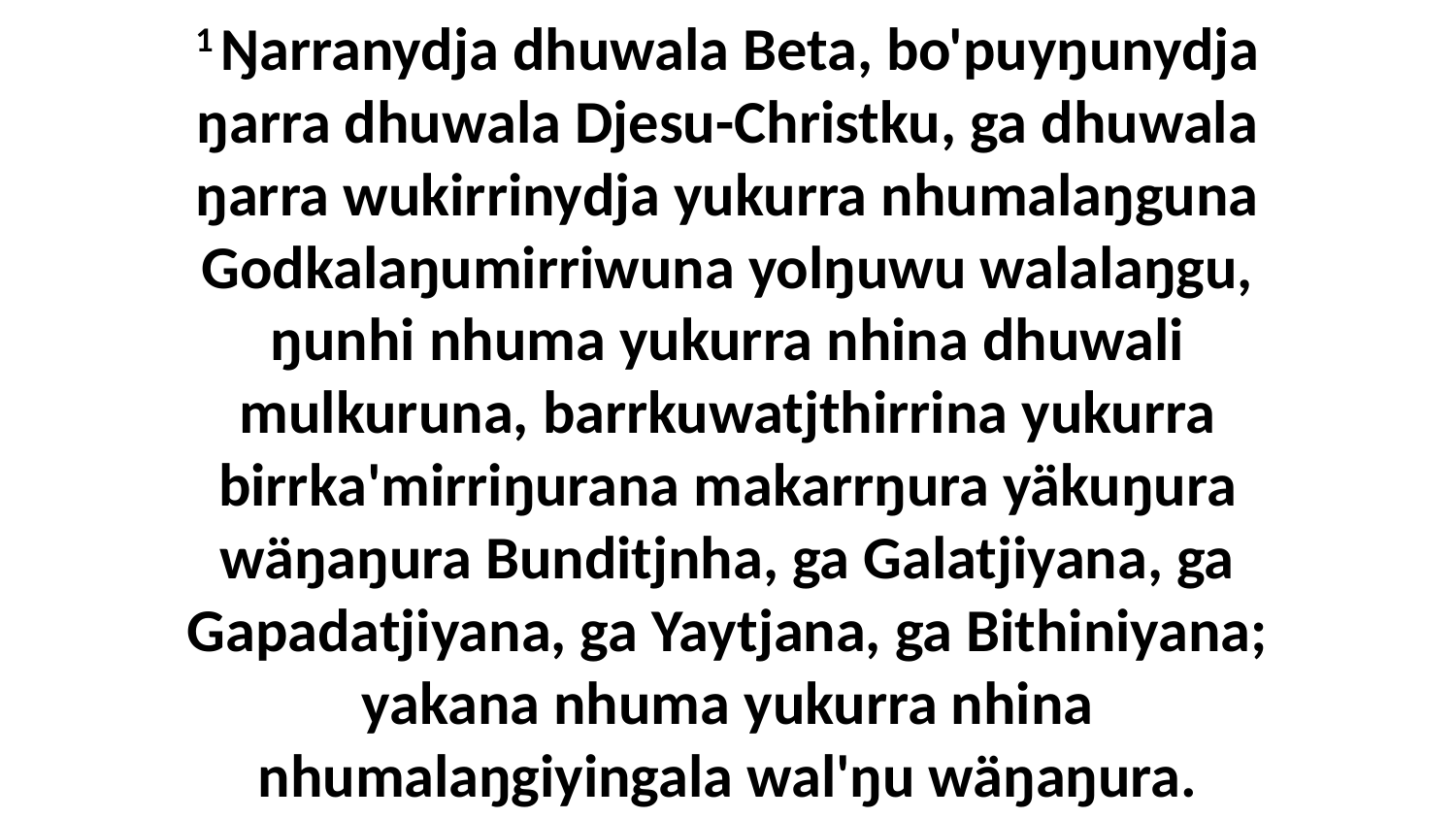

1 Ŋarranydja dhuwala Beta, bo'puyŋunydja ŋarra dhuwala Djesu-Christku, ga dhuwala ŋarra wukirrinydja yukurra nhumalaŋguna Godkalaŋumirriwuna yolŋuwu walalaŋgu, ŋunhi nhuma yukurra nhina dhuwali mulkuruna, barrkuwatjthirrina yukurra birrka'mirriŋurana makarrŋura yäkuŋura wäŋaŋura Bunditjnha, ga Galatjiyana, ga Gapadatjiyana, ga Yaytjana, ga Bithiniyana; yakana nhuma yukurra nhina nhumalaŋgiyingala wal'ŋu wäŋaŋura.